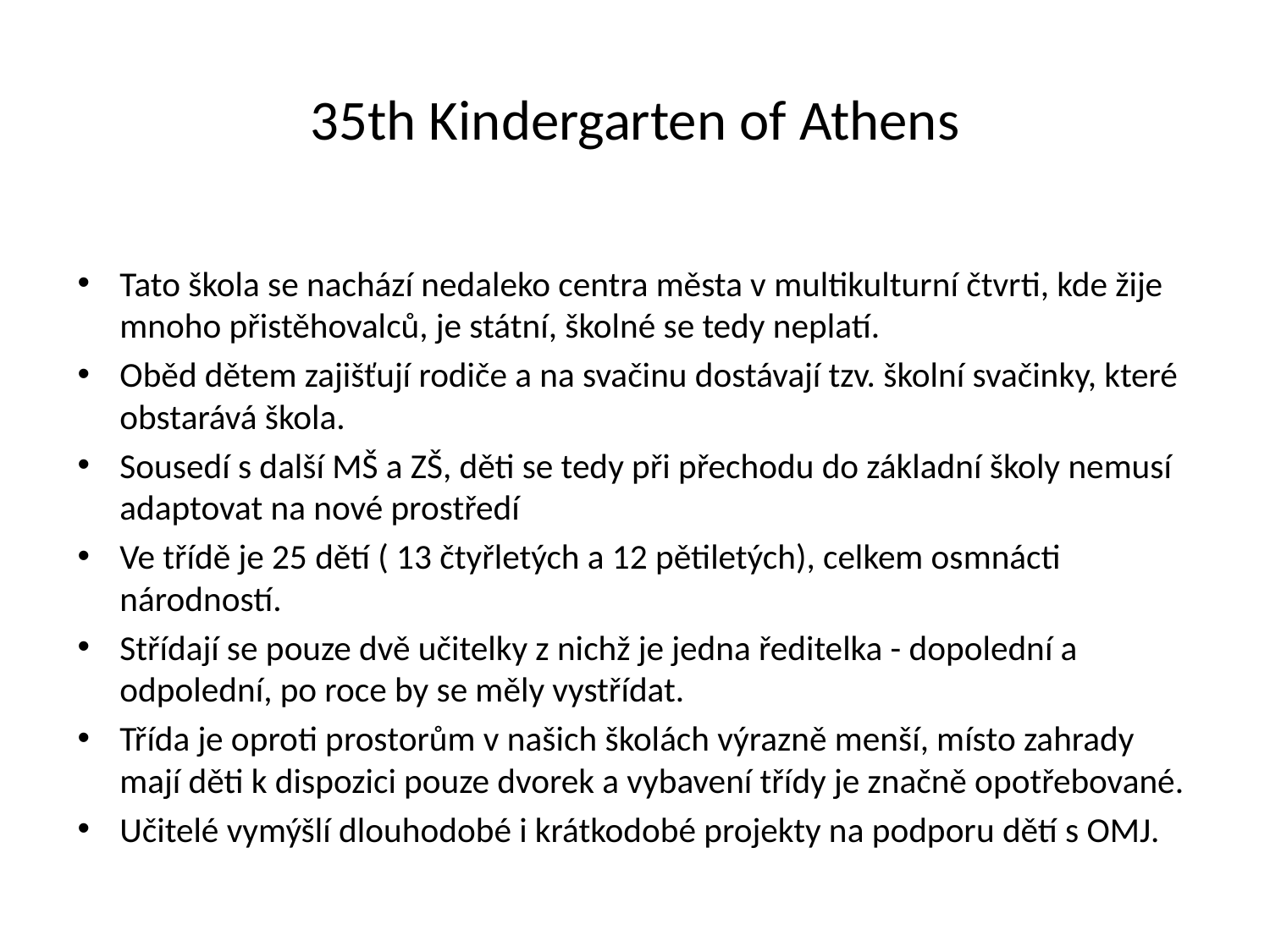

# 35th Kindergarten of Athens

Tato škola se nachází nedaleko centra města v multikulturní čtvrti, kde žije mnoho přistěhovalců, je státní, školné se tedy neplatí.
Oběd dětem zajišťují rodiče a na svačinu dostávají tzv. školní svačinky, které obstarává škola.
Sousedí s další MŠ a ZŠ, děti se tedy při přechodu do základní školy nemusí adaptovat na nové prostředí
Ve třídě je 25 dětí ( 13 čtyřletých a 12 pětiletých), celkem osmnácti národností.
Střídají se pouze dvě učitelky z nichž je jedna ředitelka - dopolední a odpolední, po roce by se měly vystřídat.
Třída je oproti prostorům v našich školách výrazně menší, místo zahrady mají děti k dispozici pouze dvorek a vybavení třídy je značně opotřebované.
Učitelé vymýšlí dlouhodobé i krátkodobé projekty na podporu dětí s OMJ.